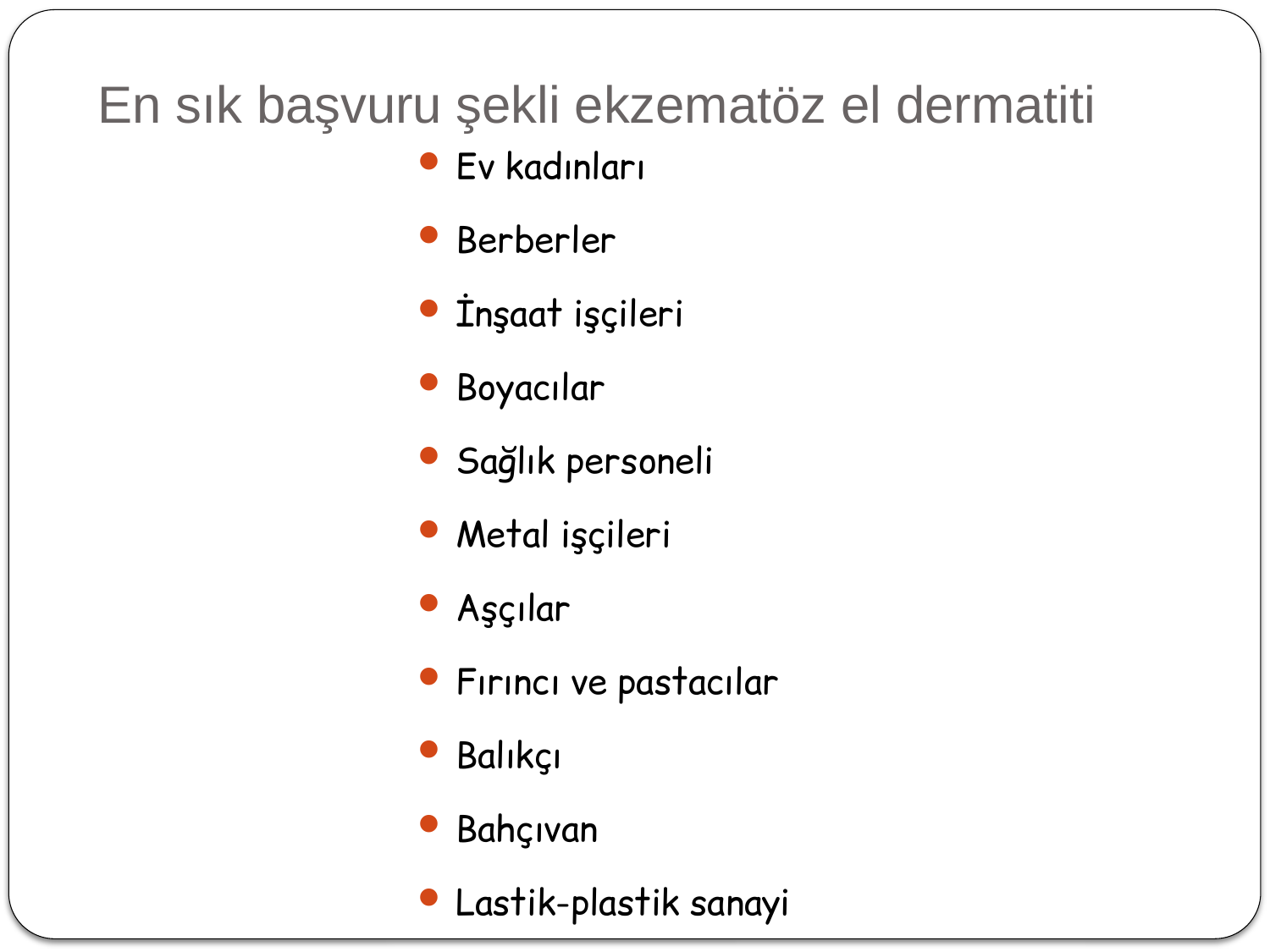

En sık başvuru şekli ekzematöz el dermatiti
Ev kadınları
Berberler
İnşaat işçileri
Boyacılar
Sağlık personeli
Metal işçileri
Aşçılar
Fırıncı ve pastacılar
Balıkçı
Bahçıvan
Lastik-plastik sanayi